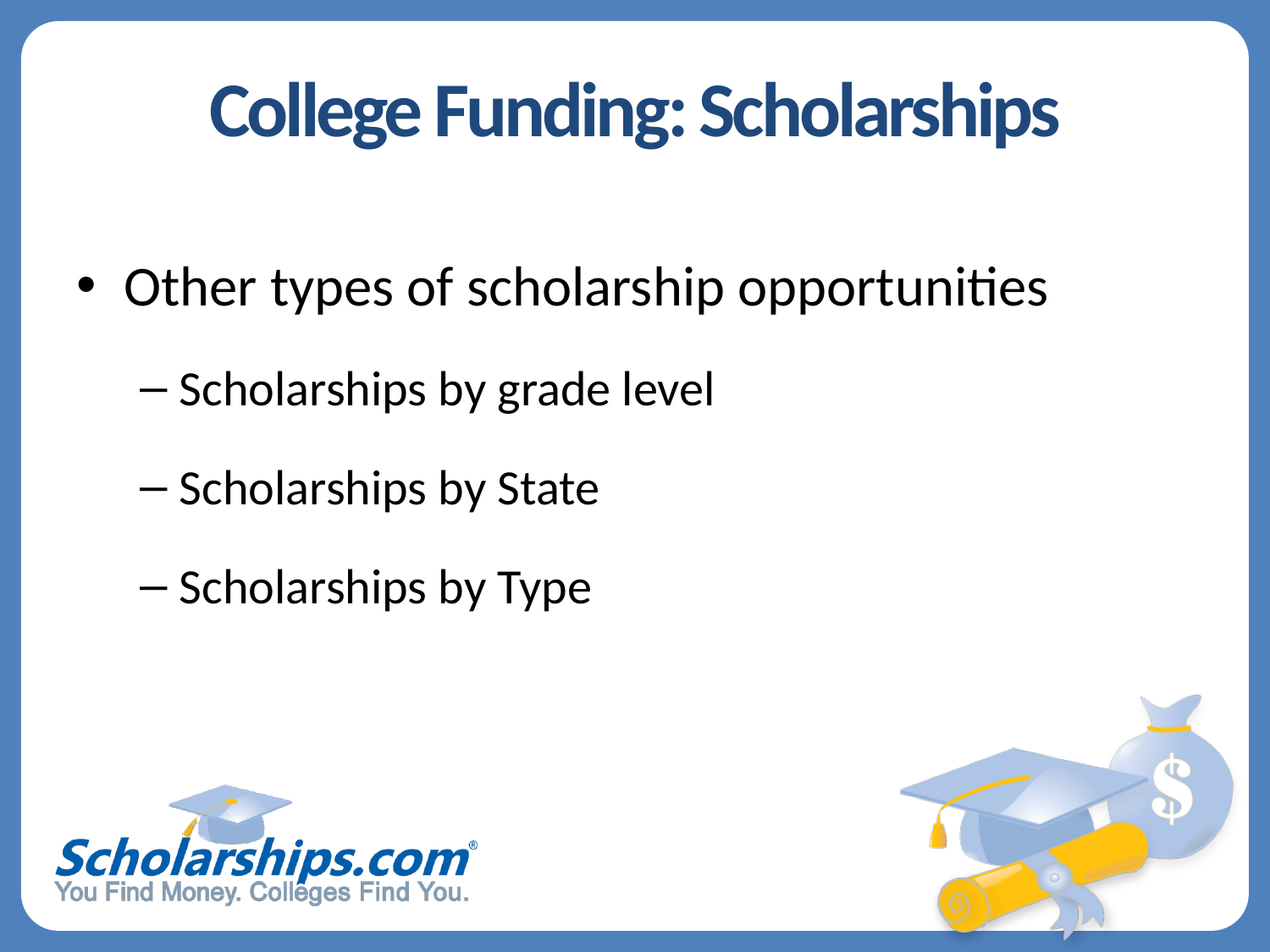

# College Funding: Scholarships
Other types of scholarship opportunities
Scholarships by grade level
Scholarships by State
Scholarships by Type